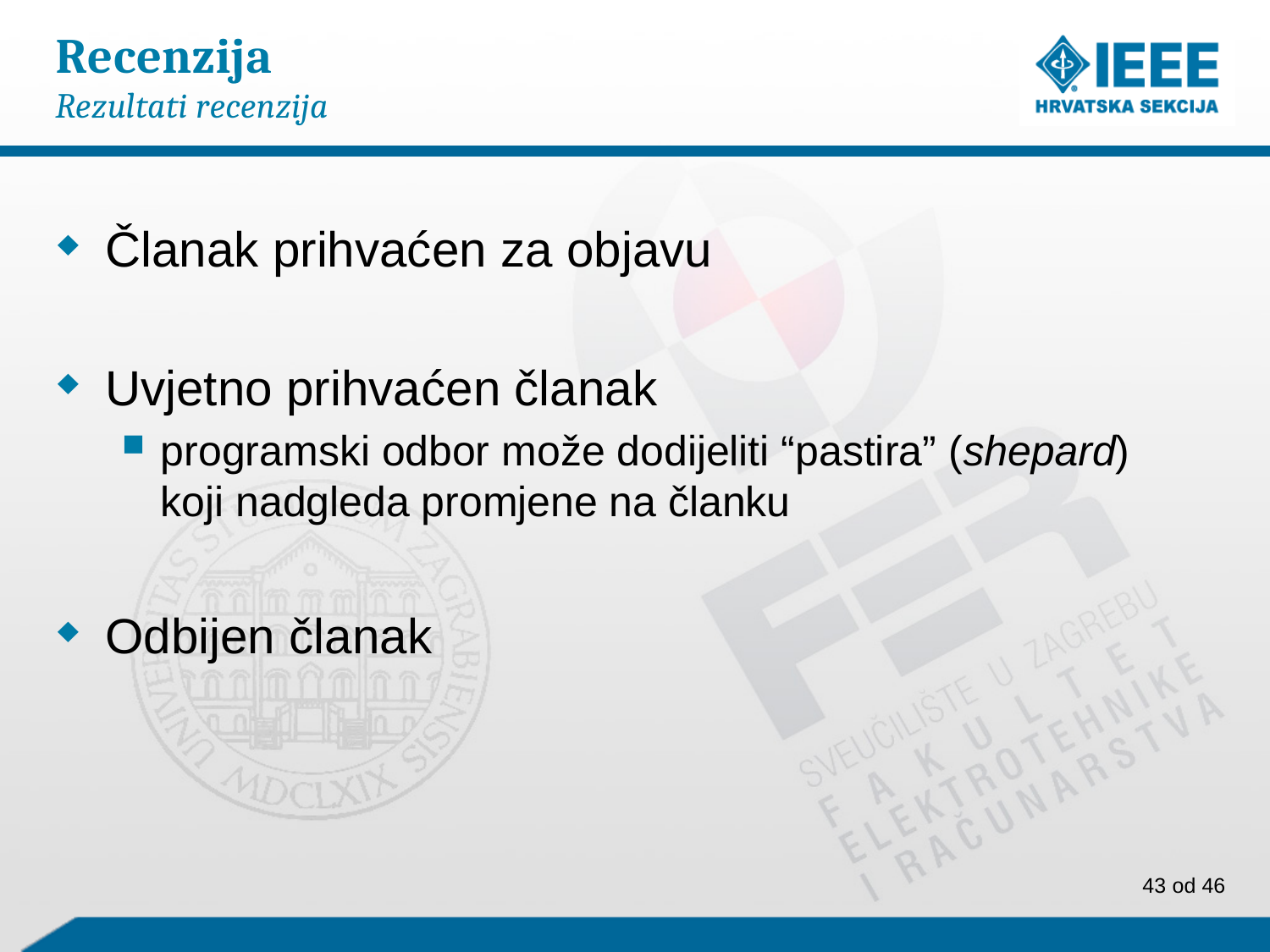

# Recenzija Rezultati recenzija
Članak prihvaćen za objavu

Uvjetno prihvaćen članak
programski odbor može dodijeliti “pastira” (shepard) koji nadgleda promjene na članku

Odbijen članak
43 od 46